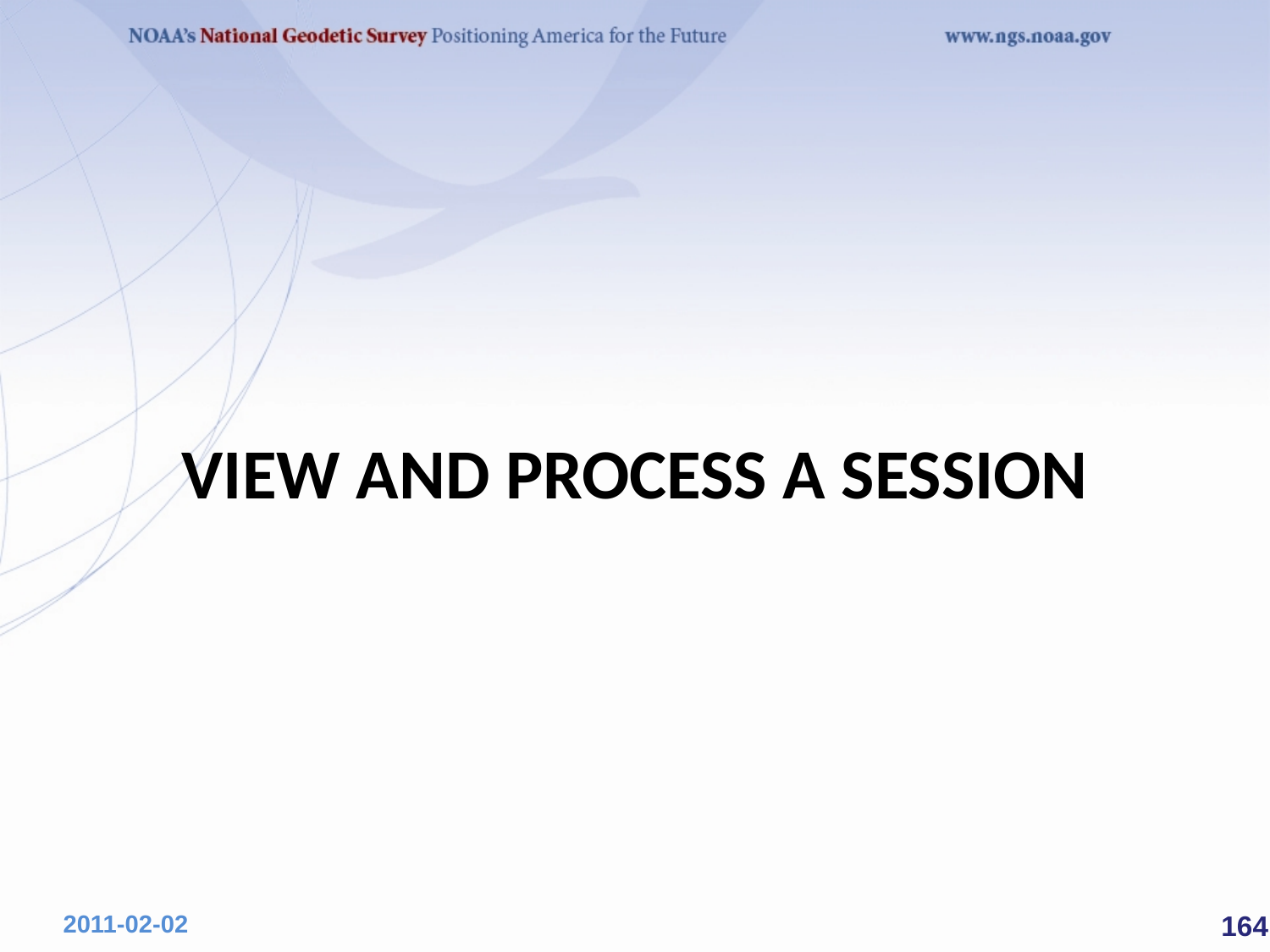

# View and Process A Session

 164

2011-02-02